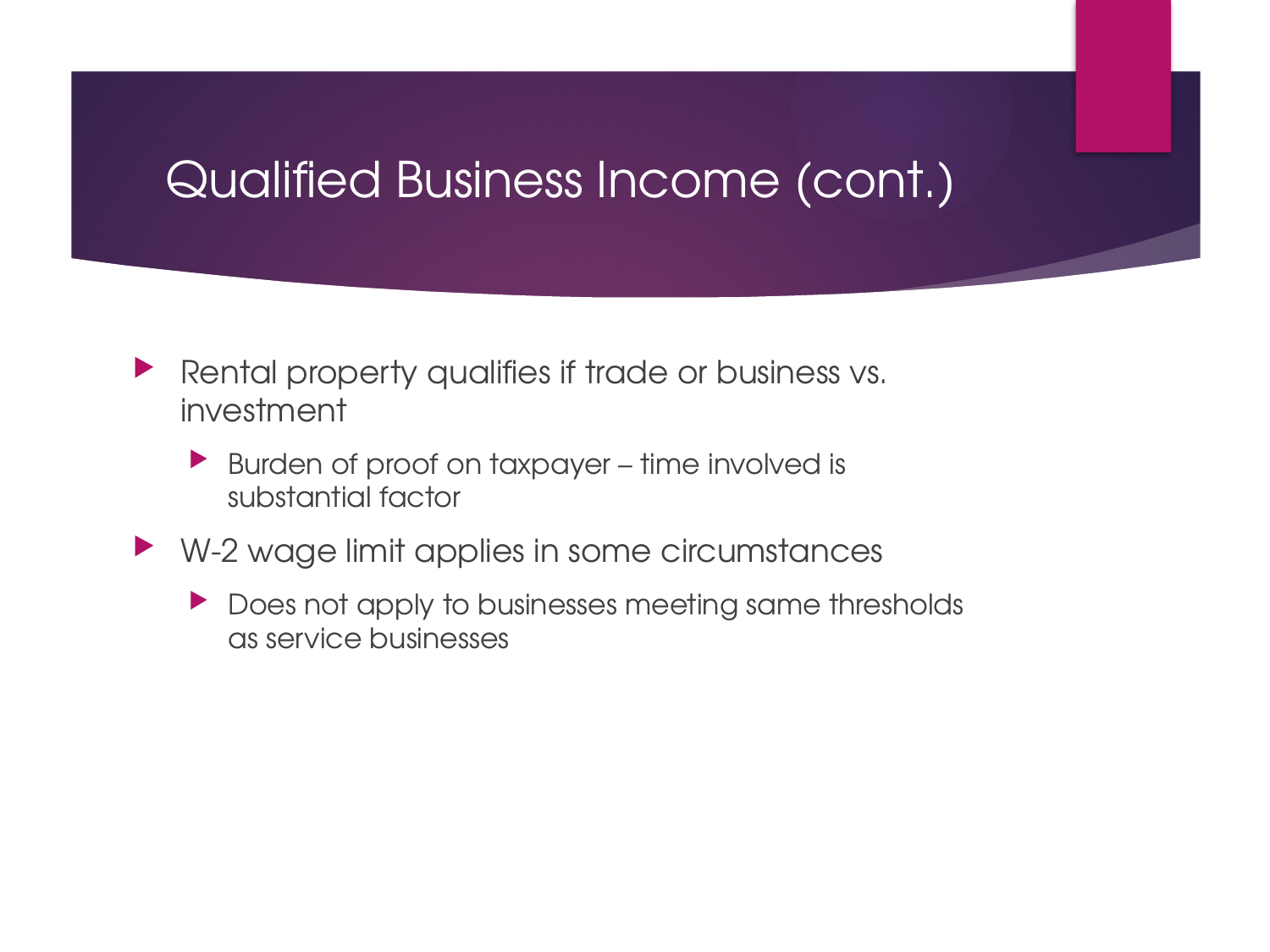

# Qualified Business Income (cont.)
Rental property qualifies if trade or business vs. investment
Burden of proof on taxpayer – time involved is substantial factor
W-2 wage limit applies in some circumstances
Does not apply to businesses meeting same thresholds as service businesses